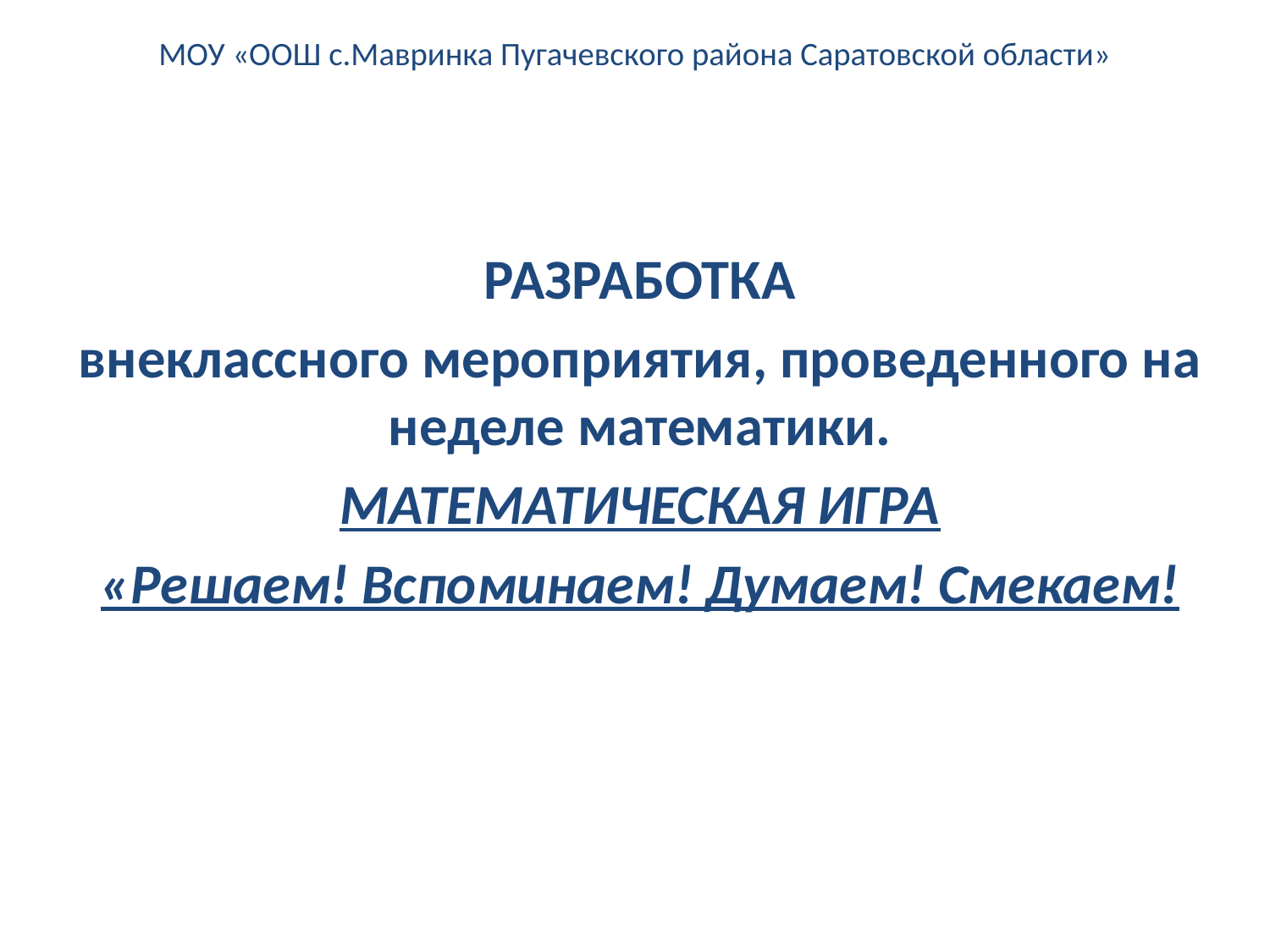

# МОУ «ООШ с.Мавринка Пугачевского района Саратовской области»
РАЗРАБОТКА
внеклассного мероприятия, проведенного на неделе математики.
МАТЕМАТИЧЕСКАЯ ИГРА
«Решаем! Вспоминаем! Думаем! Смекаем!